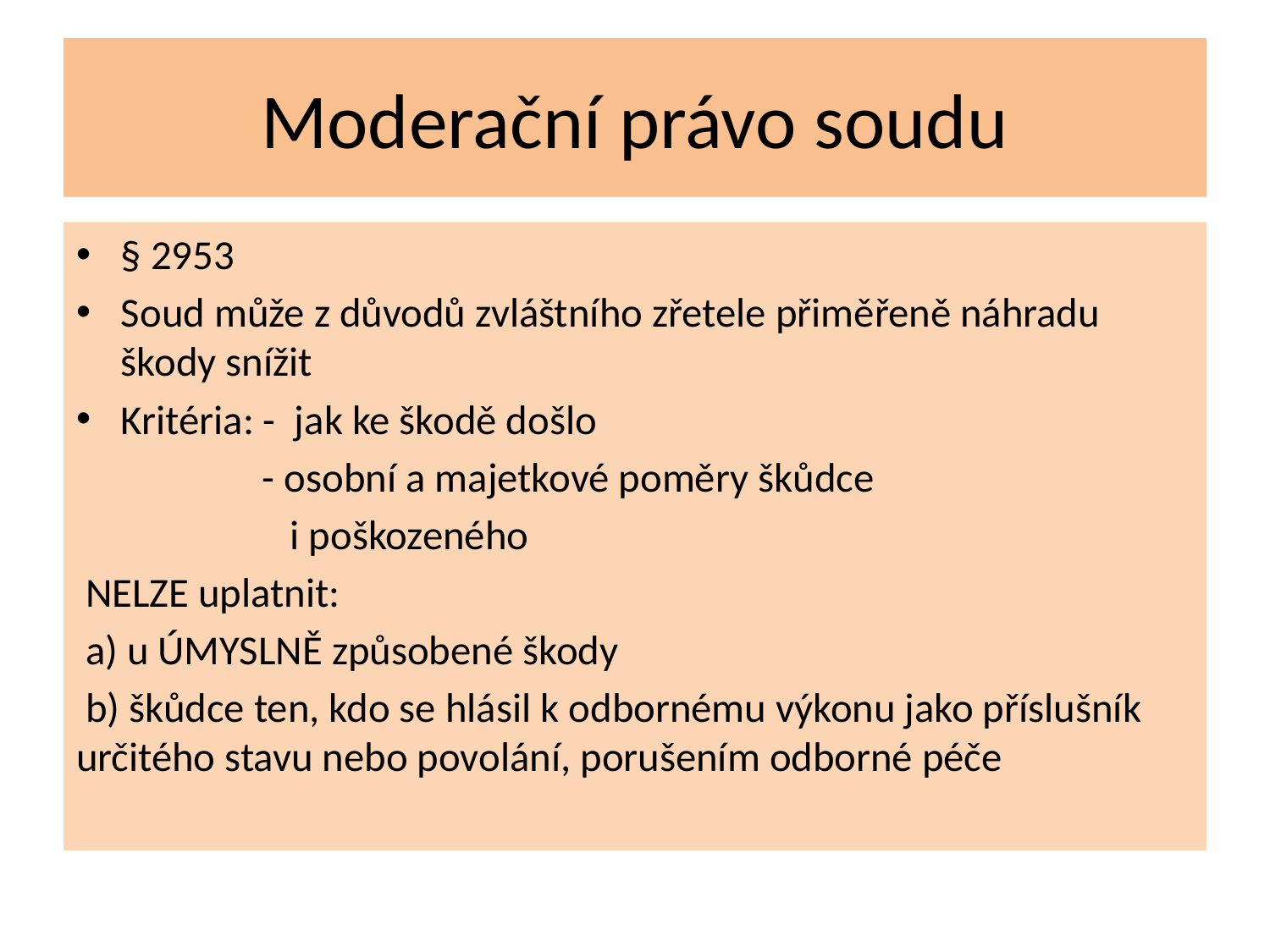

# Moderační právo soudu
§ 2953
Soud může z důvodů zvláštního zřetele přiměřeně náhradu škody snížit
Kritéria: -  jak ke škodě došlo
                    - osobní a majetkové poměry škůdce
                       i poškozeného
 NELZE uplatnit:
 a) u ÚMYSLNĚ způsobené škody
 b) škůdce ten, kdo se hlásil k odbornému výkonu jako příslušník určitého stavu nebo povolání, porušením odborné péče